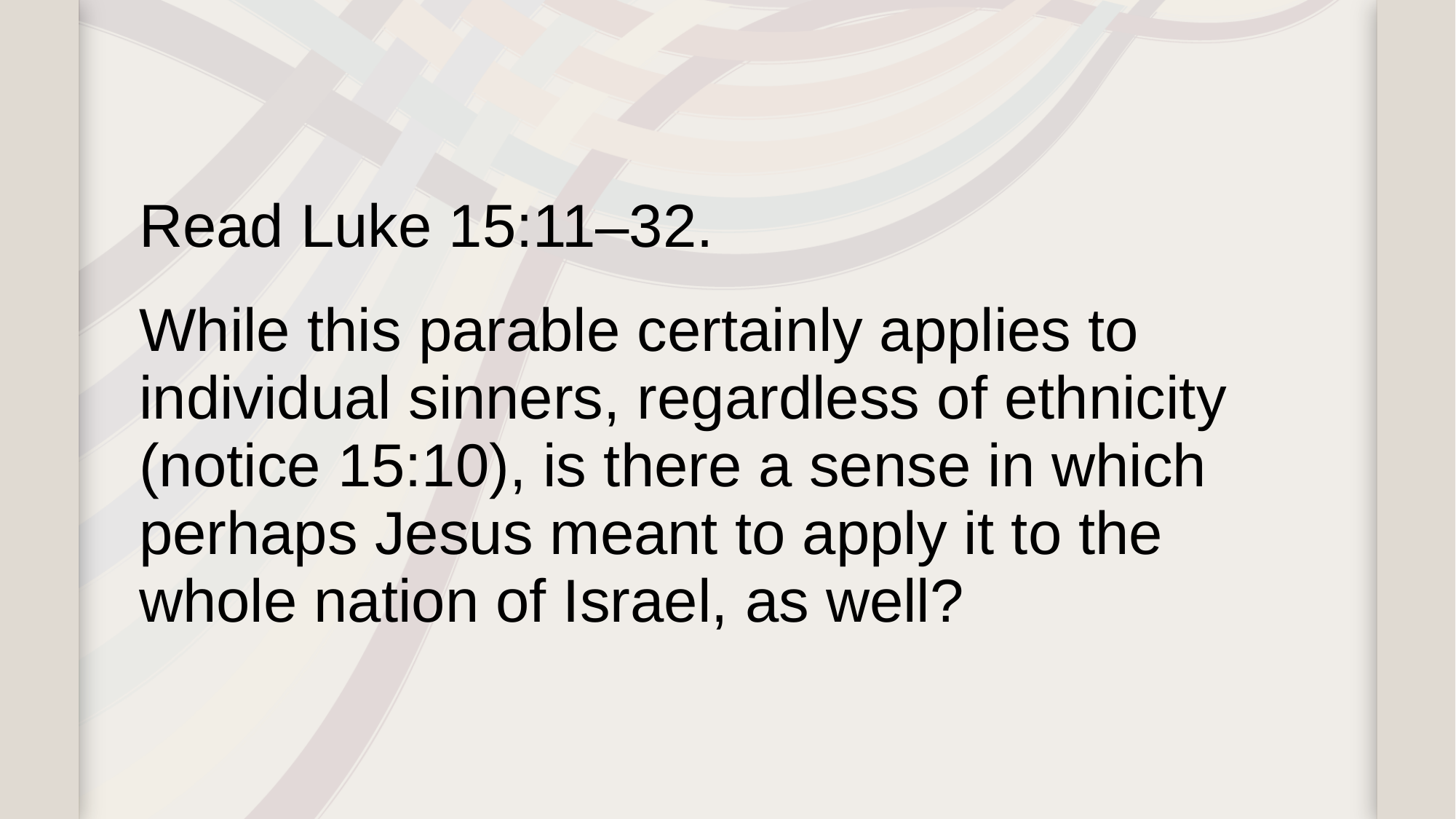

Read Luke 15:11–32.
While this parable certainly applies to individual sinners, regardless of ethnicity (notice 15:10), is there a sense in which perhaps Jesus meant to apply it to the whole nation of Israel, as well?